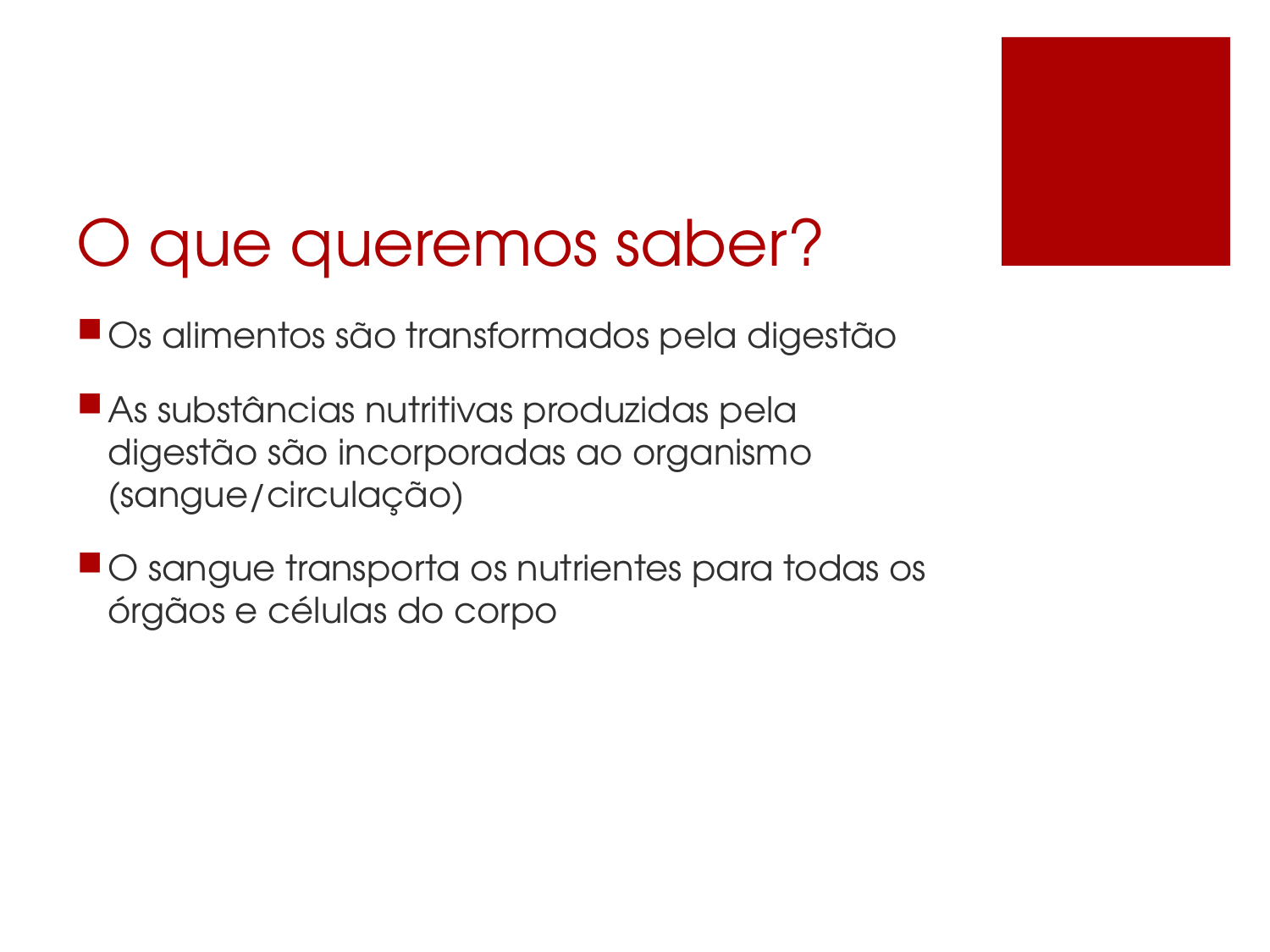

# O que queremos saber?
Os alimentos são transformados pela digestão
As substâncias nutritivas produzidas pela digestão são incorporadas ao organismo (sangue/circulação)
O sangue transporta os nutrientes para todas os órgãos e células do corpo